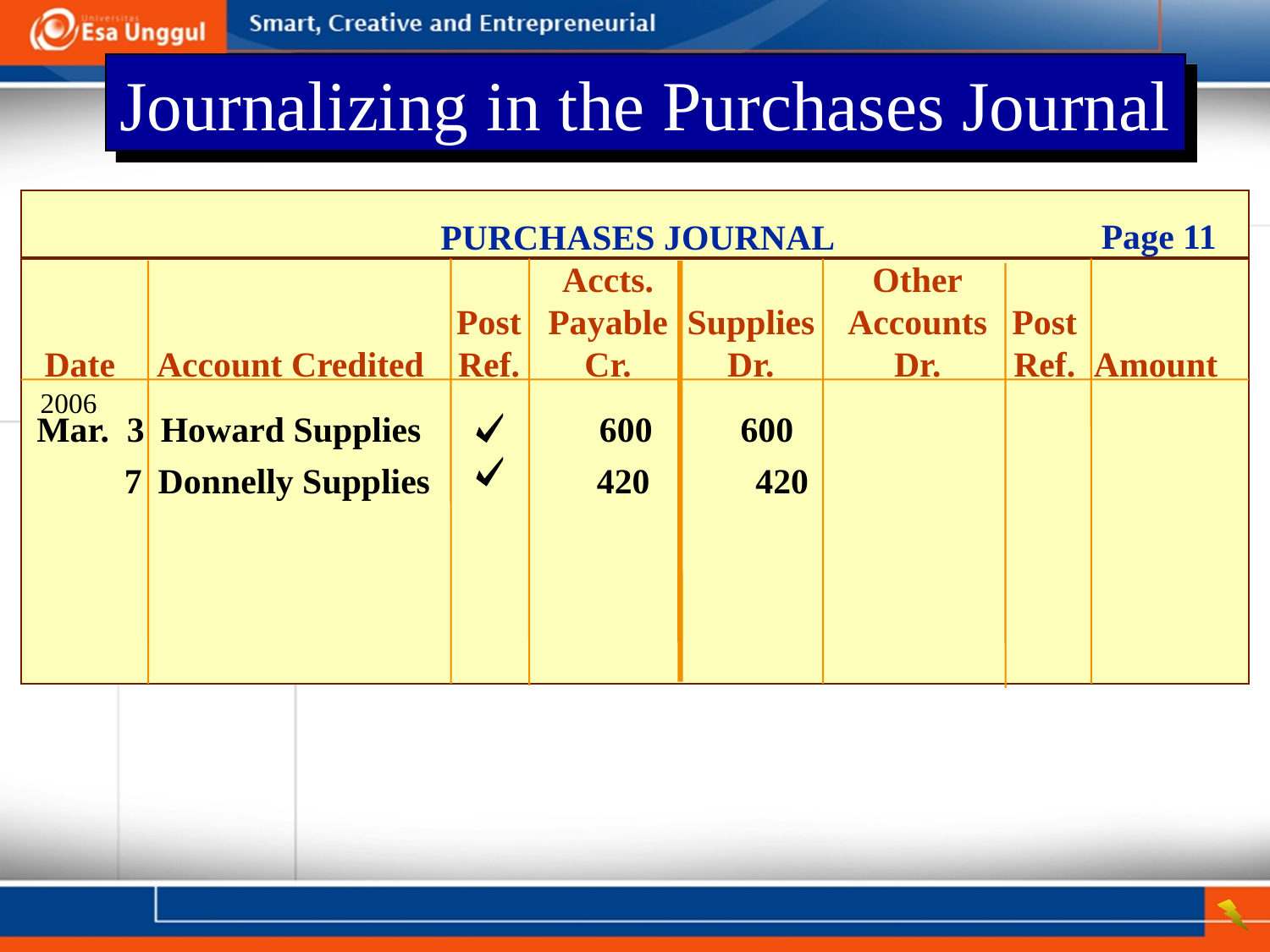

Journalizing in the Purchases Journal

Page 11
PURCHASES JOURNAL
			Accts.		Other
		Post	Payable	Supplies	Accounts	Post
Date	Account Credited	Ref.	Cr.	Dr.	Dr.	Ref.	Amount

2006
	Mar.  3	Howard Supplies	600	600

	7	Donnelly Supplies	420	420